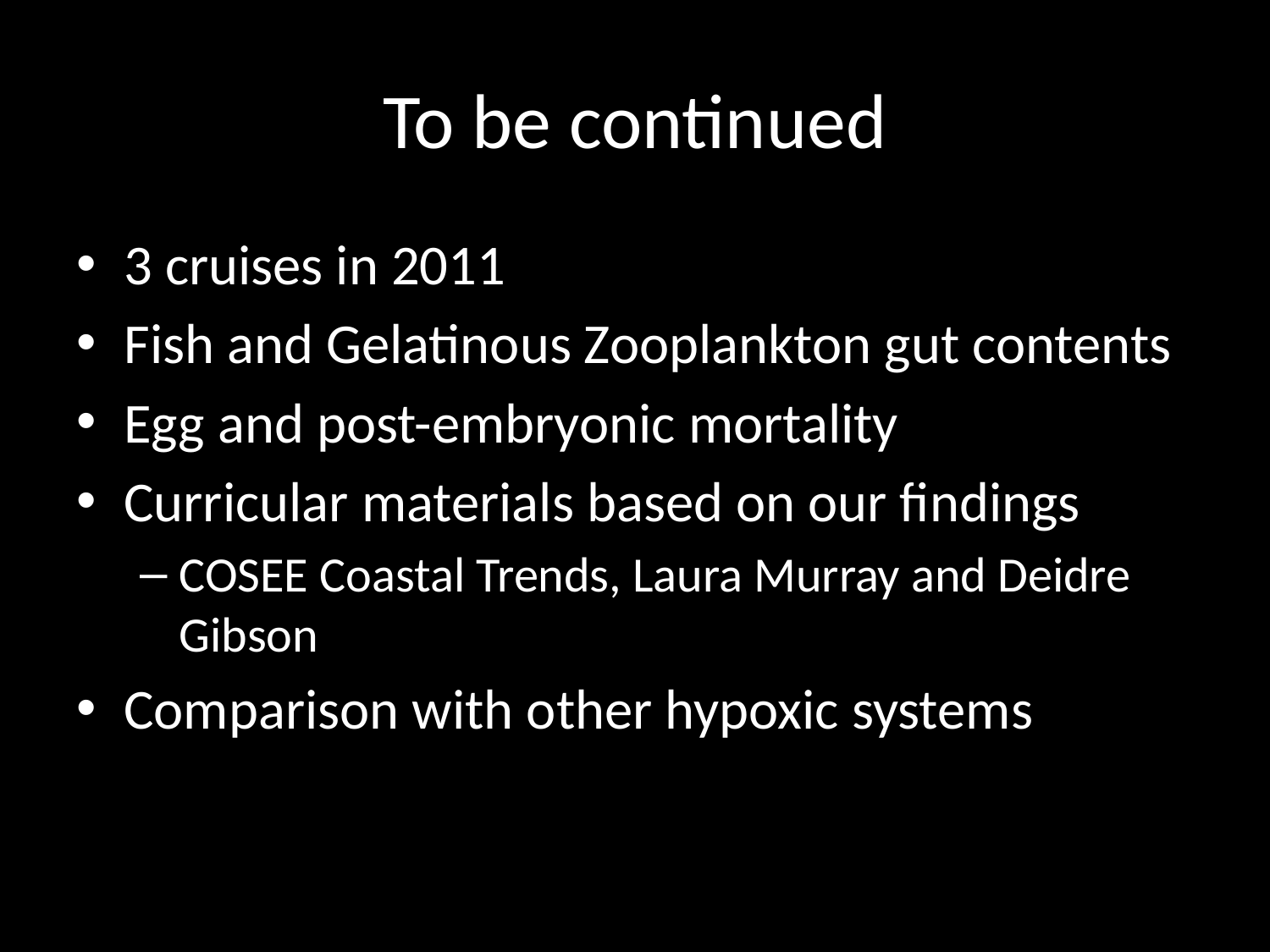

# To be continued
3 cruises in 2011
Fish and Gelatinous Zooplankton gut contents
Egg and post-embryonic mortality
Curricular materials based on our findings
COSEE Coastal Trends, Laura Murray and Deidre Gibson
Comparison with other hypoxic systems